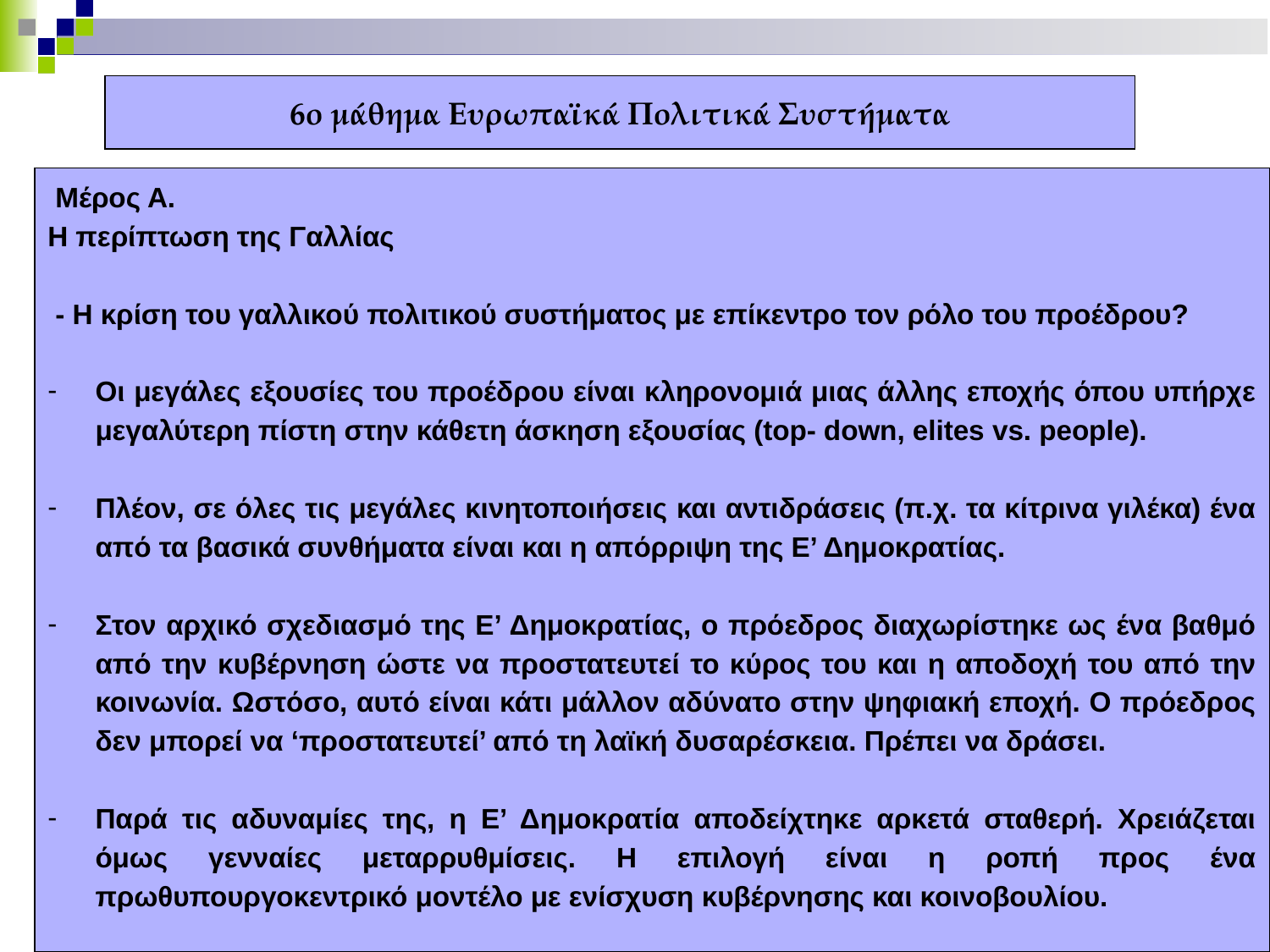

6ο μάθημα Ευρωπαϊκά Πολιτικά Συστήματα
 Μέρος Α.
Η περίπτωση της Γαλλίας

 - Η κρίση του γαλλικού πολιτικού συστήματος με επίκεντρο τον ρόλο του προέδρου?

Οι μεγάλες εξουσίες του προέδρου είναι κληρονομιά μιας άλλης εποχής όπου υπήρχε μεγαλύτερη πίστη στην κάθετη άσκηση εξουσίας (top- down, elites vs. people).

Πλέον, σε όλες τις μεγάλες κινητοποιήσεις και αντιδράσεις (π.χ. τα κίτρινα γιλέκα) ένα από τα βασικά συνθήματα είναι και η απόρριψη της Ε’ Δημοκρατίας.

Στον αρχικό σχεδιασμό της Ε’ Δημοκρατίας, ο πρόεδρος διαχωρίστηκε ως ένα βαθμό από την κυβέρνηση ώστε να προστατευτεί το κύρος του και η αποδοχή του από την κοινωνία. Ωστόσο, αυτό είναι κάτι μάλλον αδύνατο στην ψηφιακή εποχή. Ο πρόεδρος δεν μπορεί να ‘προστατευτεί’ από τη λαϊκή δυσαρέσκεια. Πρέπει να δράσει.

Παρά τις αδυναμίες της, η Ε’ Δημοκρατία αποδείχτηκε αρκετά σταθερή. Χρειάζεται όμως γενναίες μεταρρυθμίσεις. Η επιλογή είναι η ροπή προς ένα πρωθυπουργοκεντρικό μοντέλο με ενίσχυση κυβέρνησης και κοινοβουλίου.